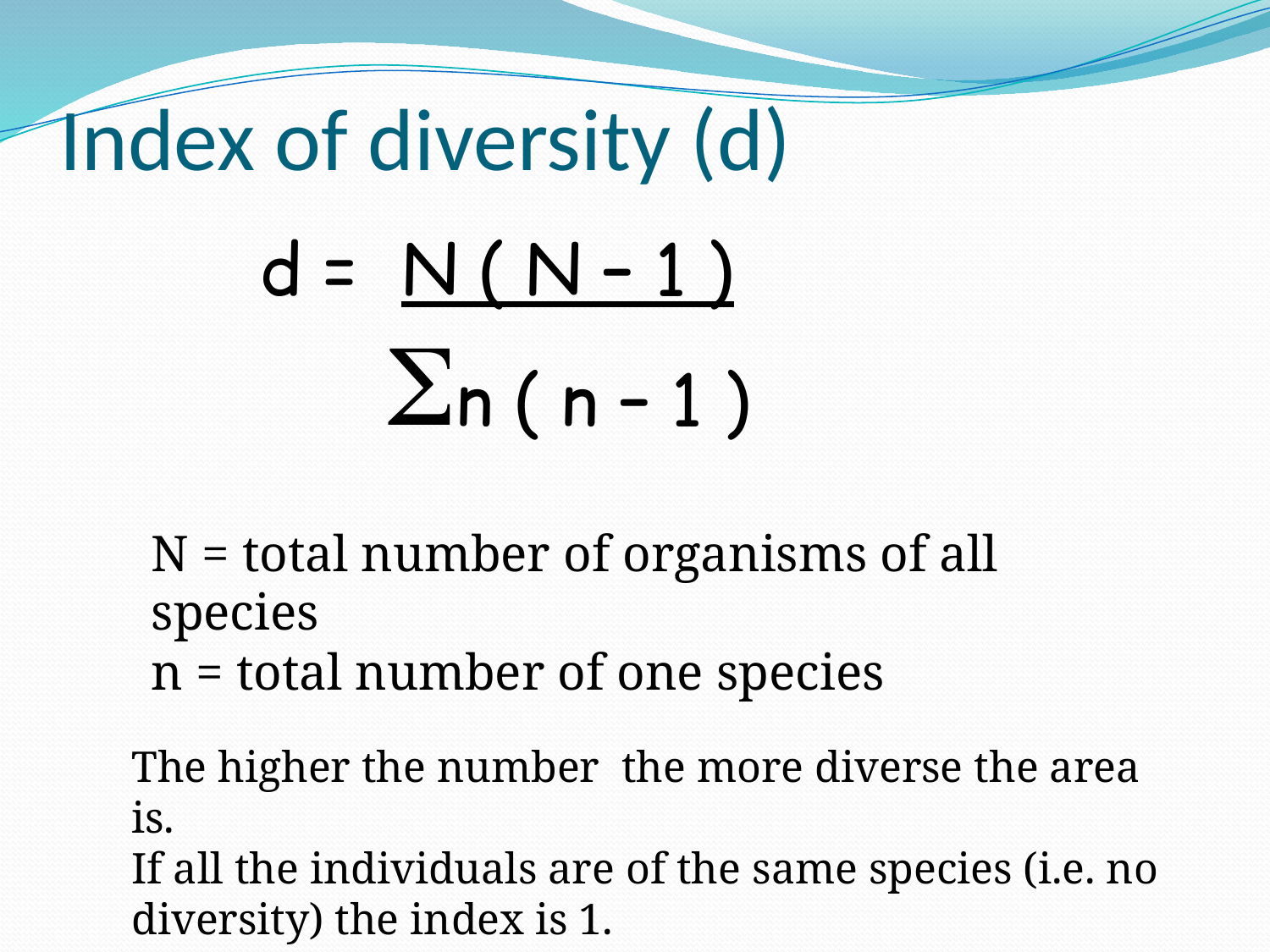

# Index of diversity (d)
d =  N ( N – 1 )
	Σn ( n – 1 )
N = total number of organisms of all species
n = total number of one species
The higher the number  the more diverse the area is.
If all the individuals are of the same species (i.e. no diversity) the index is 1.